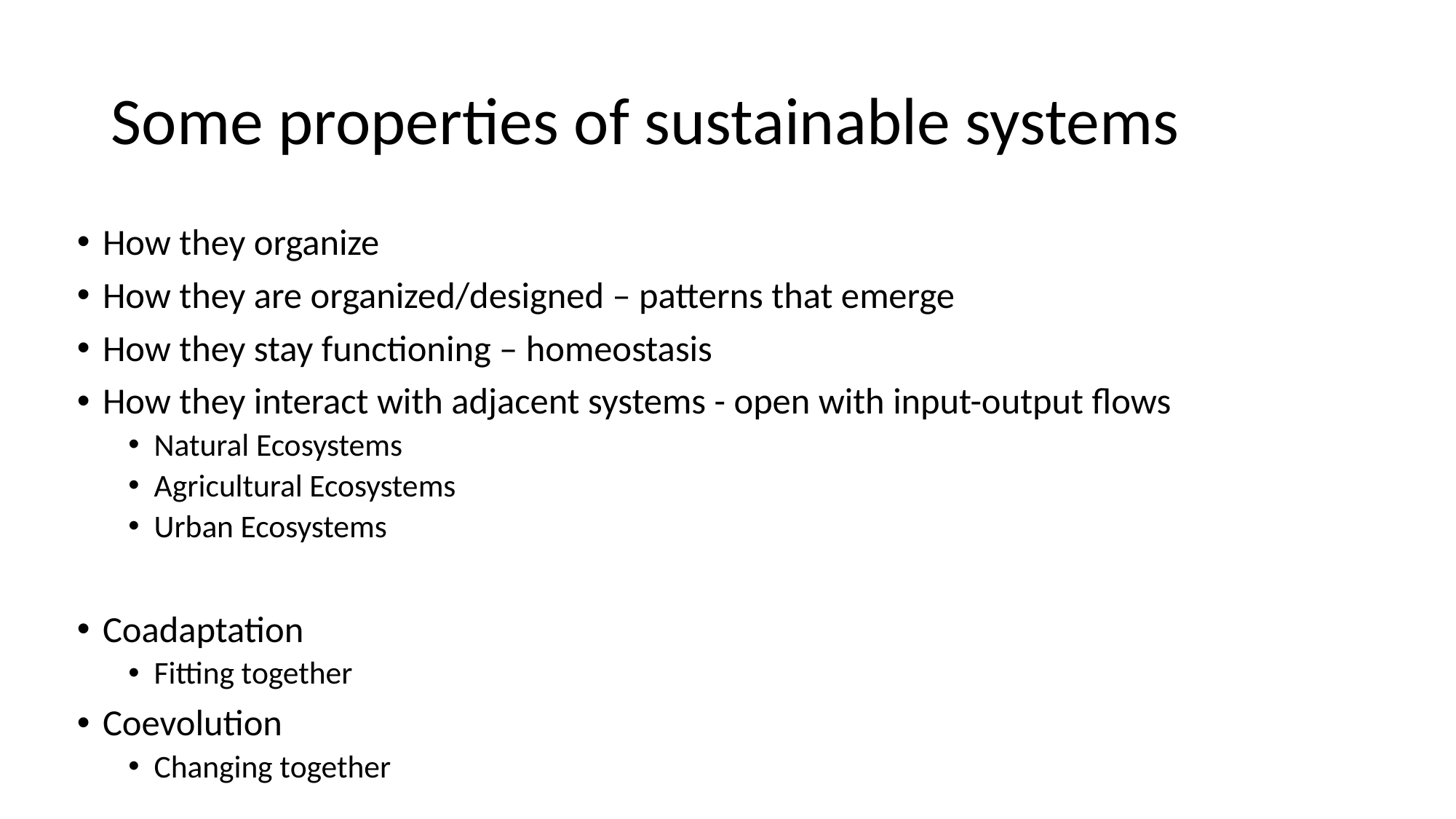

# Some properties of sustainable systems
How they organize
How they are organized/designed – patterns that emerge
How they stay functioning – homeostasis
How they interact with adjacent systems - open with input-output flows
Natural Ecosystems
Agricultural Ecosystems
Urban Ecosystems

Coadaptation
Fitting together
Coevolution
Changing together